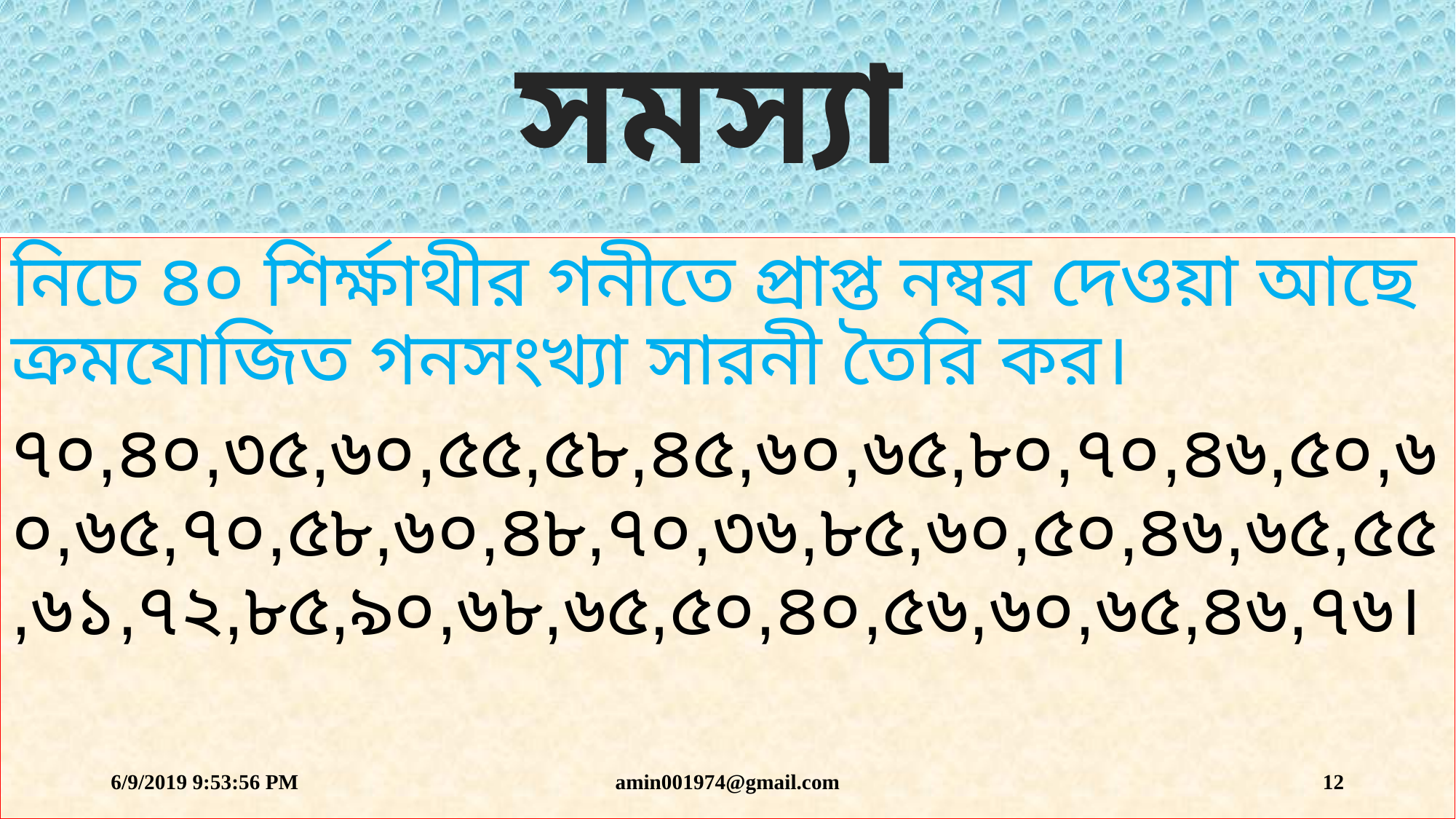

# সমস্যা
নিচে ৪০ শির্ক্ষাথীর গনীতে প্রাপ্ত নম্বর দেওয়া আছে ক্রমযোজিত গনসংখ্যা সারনী তৈরি কর।
৭০,৪০,৩৫,৬০,৫৫,৫৮,৪৫,৬০,৬৫,৮০,৭০,৪৬,৫০,৬০,৬৫,৭০,৫৮,৬০,৪৮,৭০,৩৬,৮৫,৬০,৫০,৪৬,৬৫,৫৫,৬১,৭২,৮৫,৯০,৬৮,৬৫,৫০,৪০,৫৬,৬০,৬৫,৪৬,৭৬।
6/9/2019 9:53:56 PM
amin001974@gmail.com
12